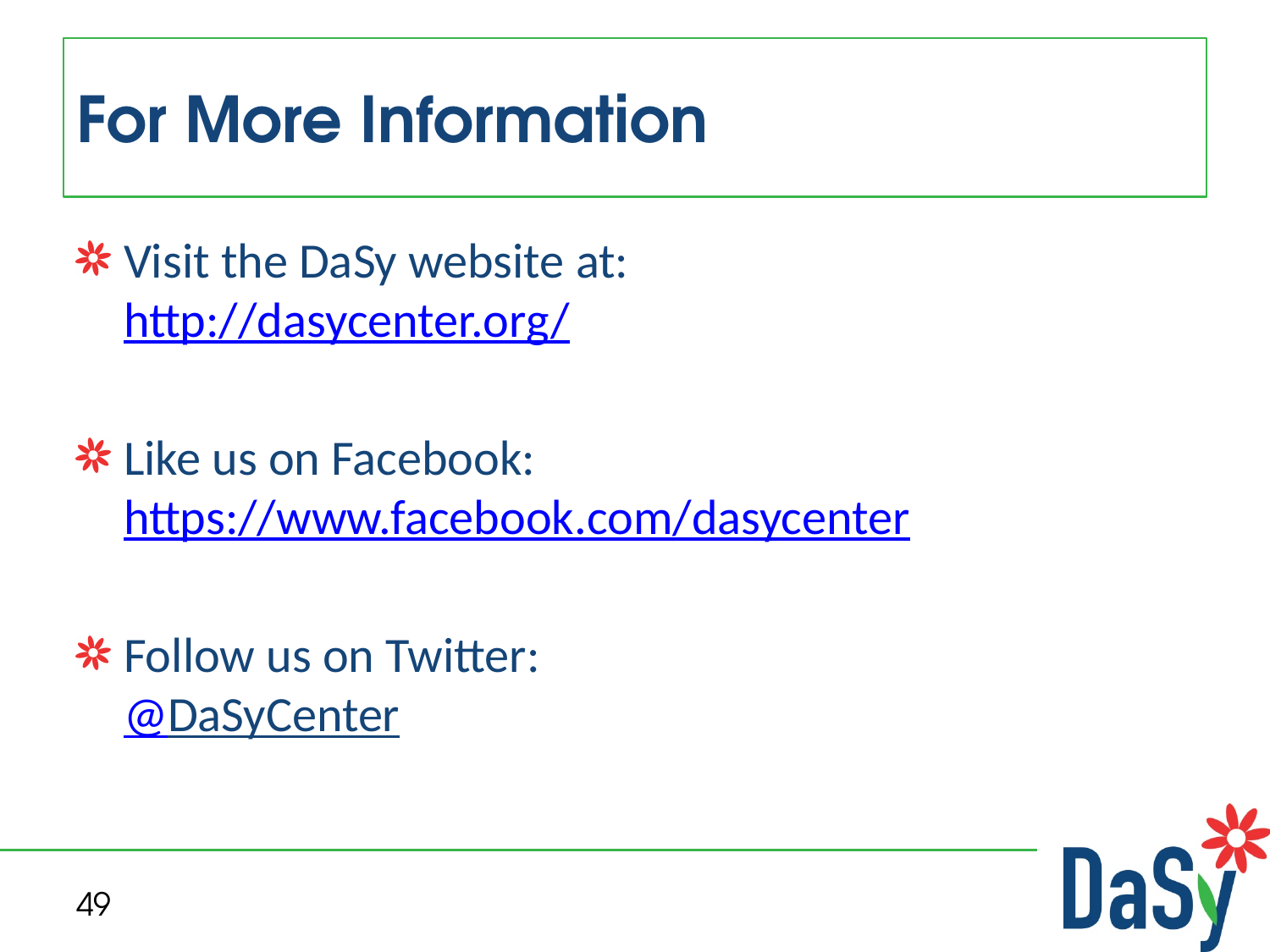

# For More Information
Visit the DaSy website at:
http://dasycenter.org/

Like us on Facebook:
https://www.facebook.com/dasycenter

Follow us on Twitter:
@DaSyCenter
49